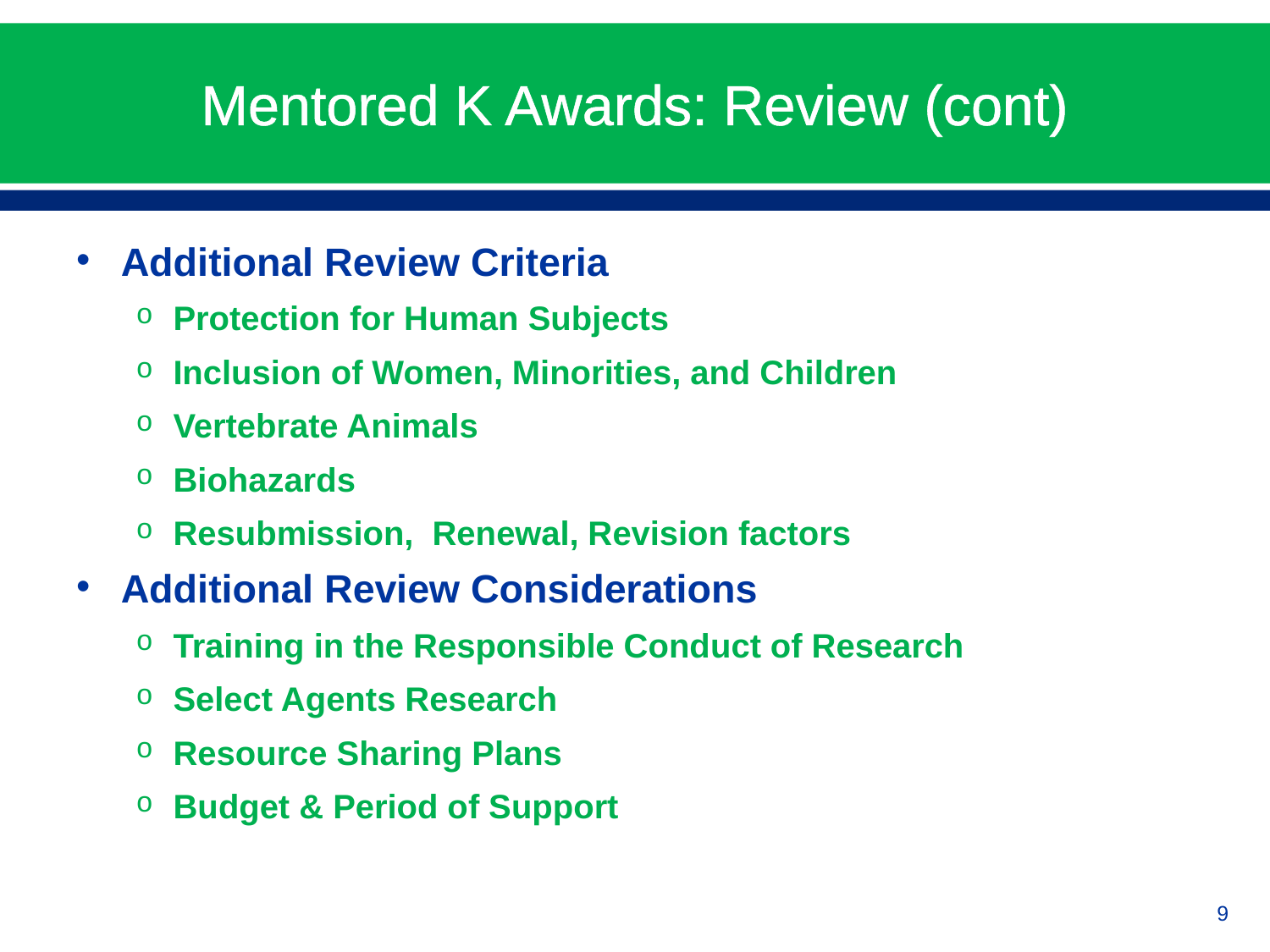

# Mentored K Awards: Review (cont)
Additional Review Criteria
Protection for Human Subjects
Inclusion of Women, Minorities, and Children
Vertebrate Animals
Biohazards
Resubmission,  Renewal, Revision factors
Additional Review Considerations
Training in the Responsible Conduct of Research
Select Agents Research
Resource Sharing Plans
Budget & Period of Support
9